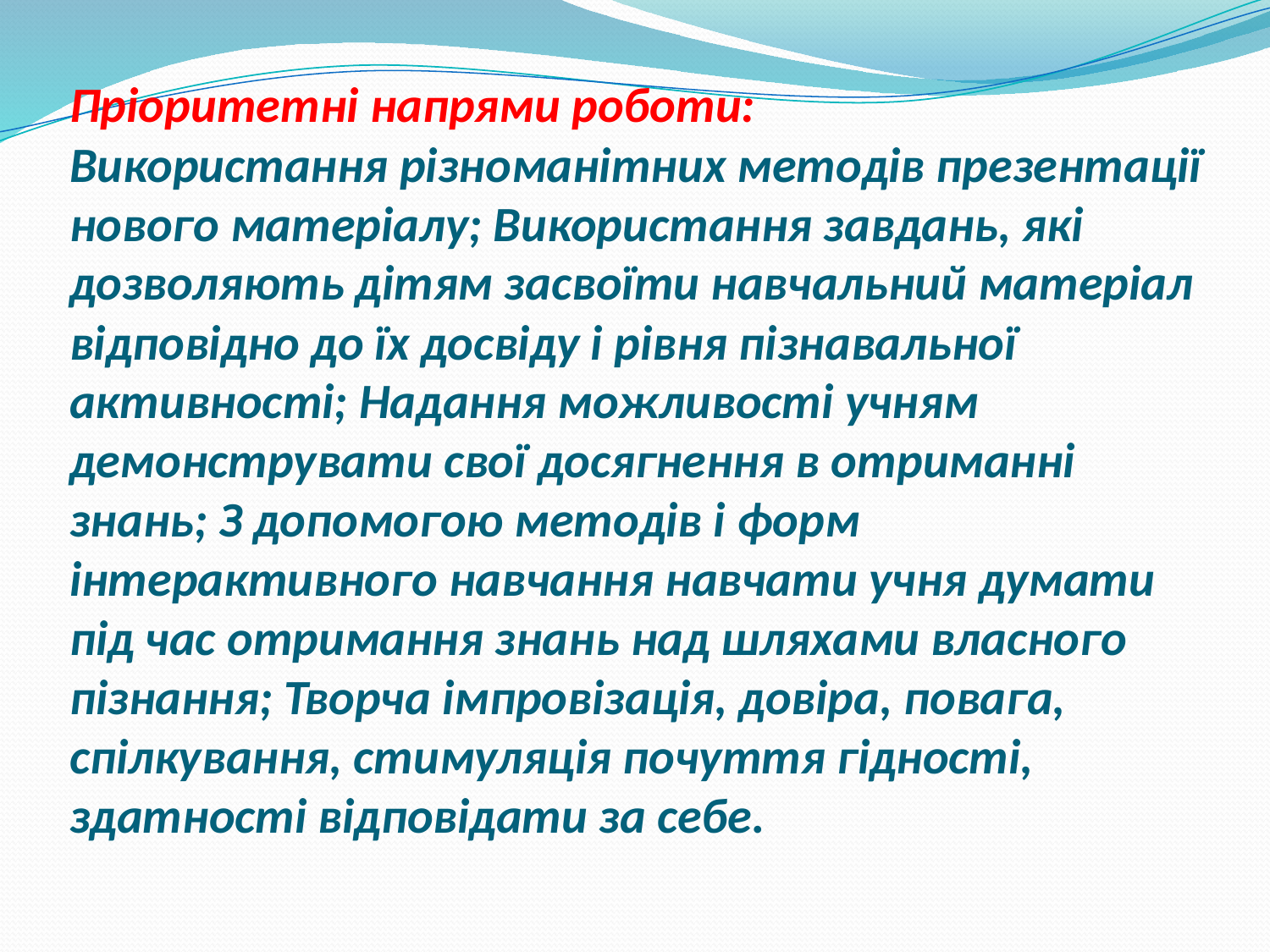

# Пріоритетні напрями роботи: Використання різноманітних методів презентації нового матеріалу; Використання завдань, які дозволяють дітям засвоїти навчальний матеріал відповідно до їх досвіду і рівня пізнавальної активності; Надання можливості учням демонструвати свої досягнення в отриманні знань; З допомогою методів і форм інтерактивного навчання навчати учня думати під час отримання знань над шляхами власного пізнання; Творча імпровізація, довіра, повага, спілкування, стимуляція почуття гідності, здатності відповідати за себе.